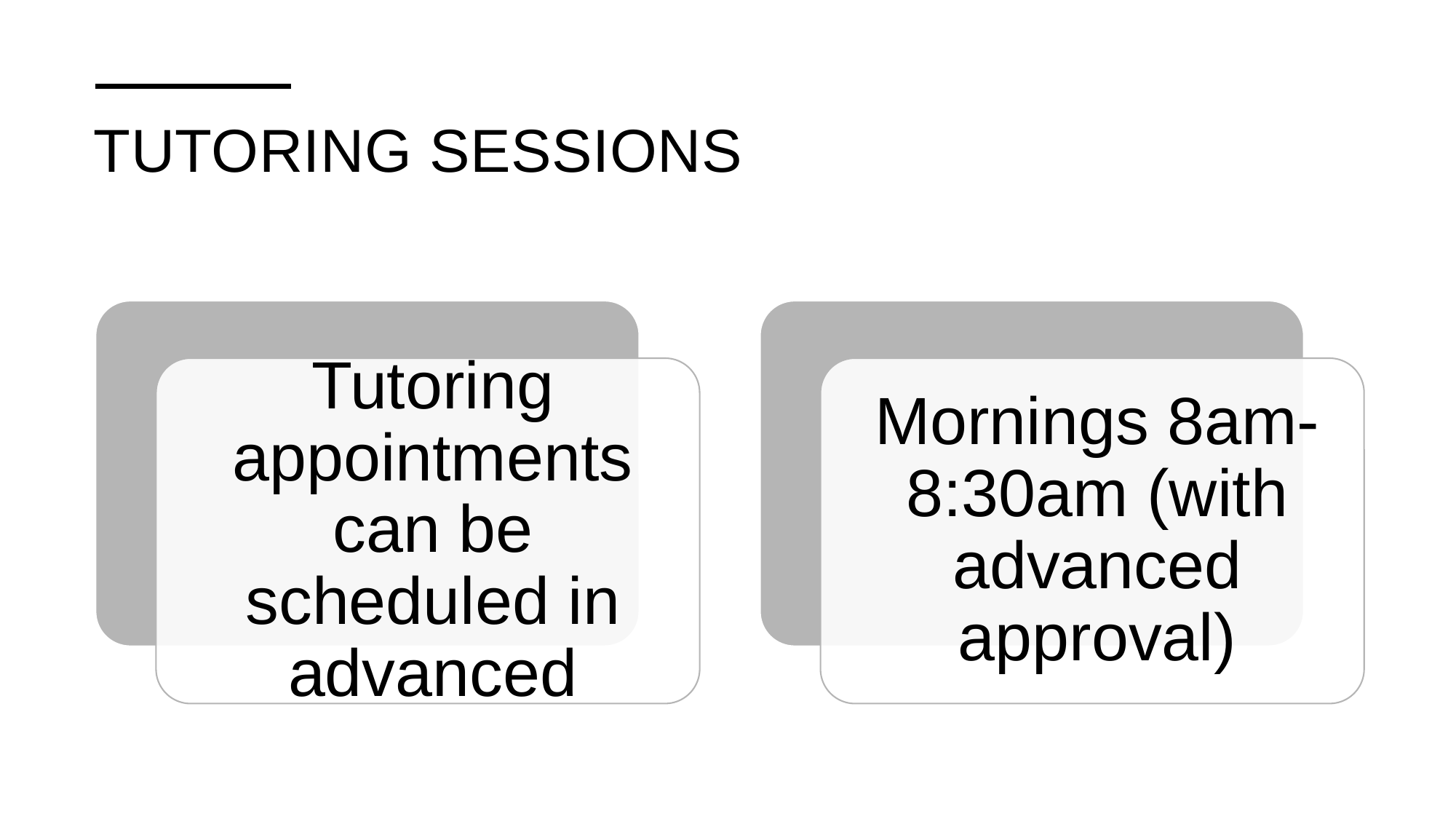

# Tutoring sessions
Tutoring appointments can be scheduled in advanced
Mornings 8am-8:30am (with advanced approval)